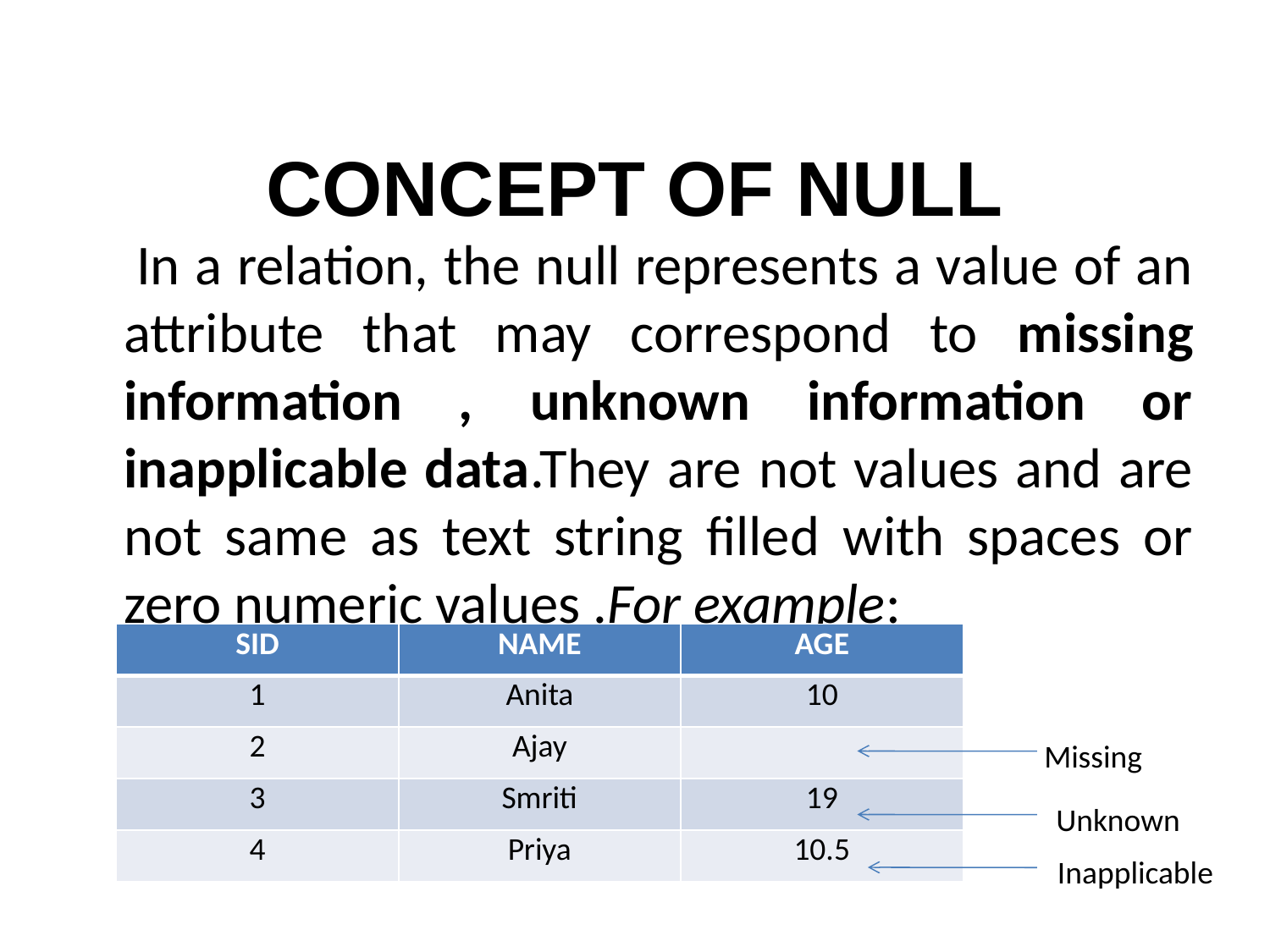

# CONCEPT OF NULL
    In a relation, the null represents a value of an attribute that may correspond to missing information , unknown information or inapplicable data.They are not values and are not same as text string filled with spaces or zero numeric values .For example:
     STUDENT
| SID | NAME | AGE |
| --- | --- | --- |
| 1 | Anita | 10 |
| 2 | Ajay |  |
| 3 | Smriti | 19 |
| 4 | Priya | 10.5 |
Missing
Unknown
Inapplicable